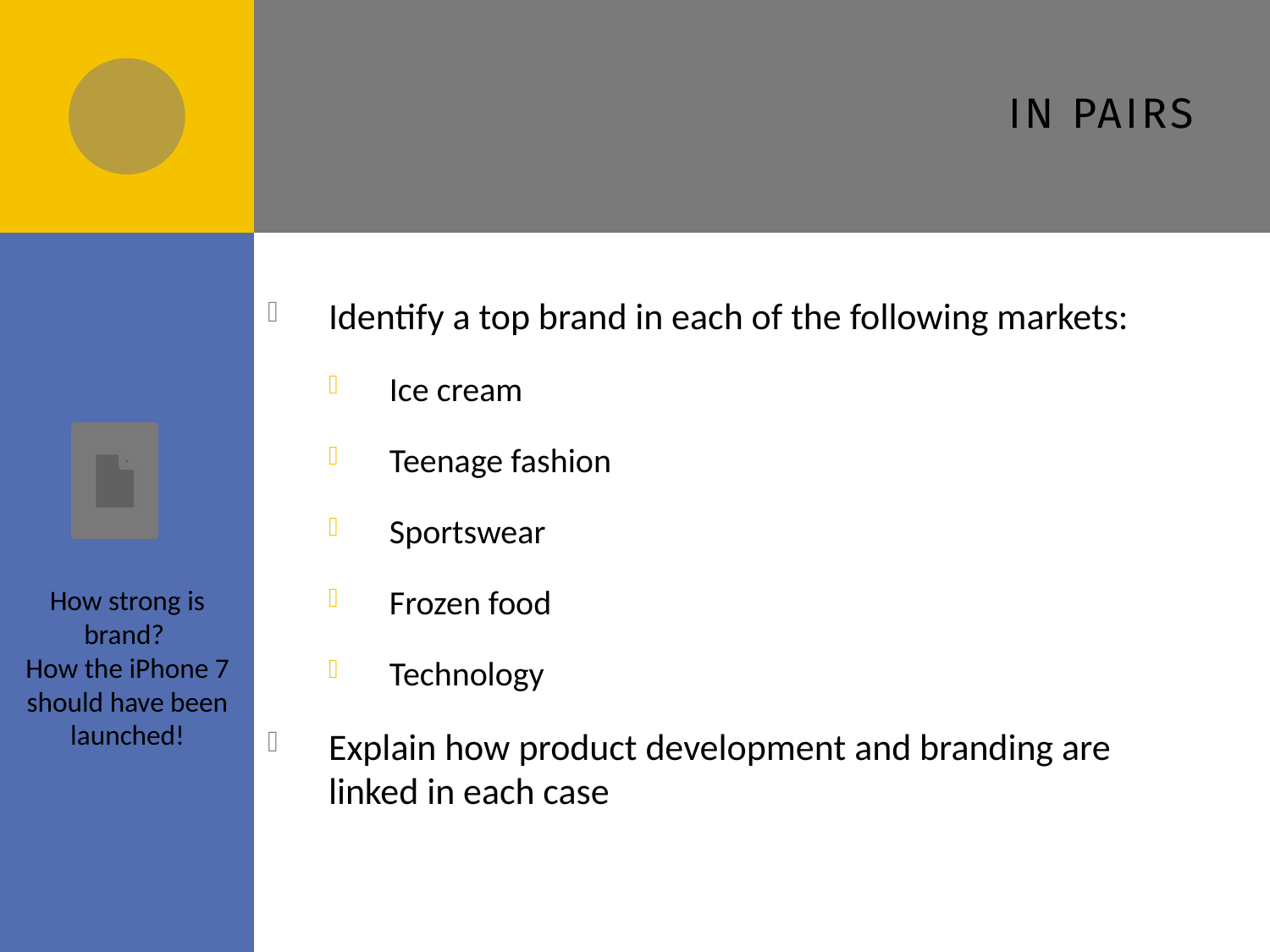

# In Pairs
Identify a top brand in each of the following markets:
Ice cream
Teenage fashion
Sportswear
Frozen food
Technology
Explain how product development and branding are linked in each case

How strong is brand?
How the iPhone 7 should have been launched!